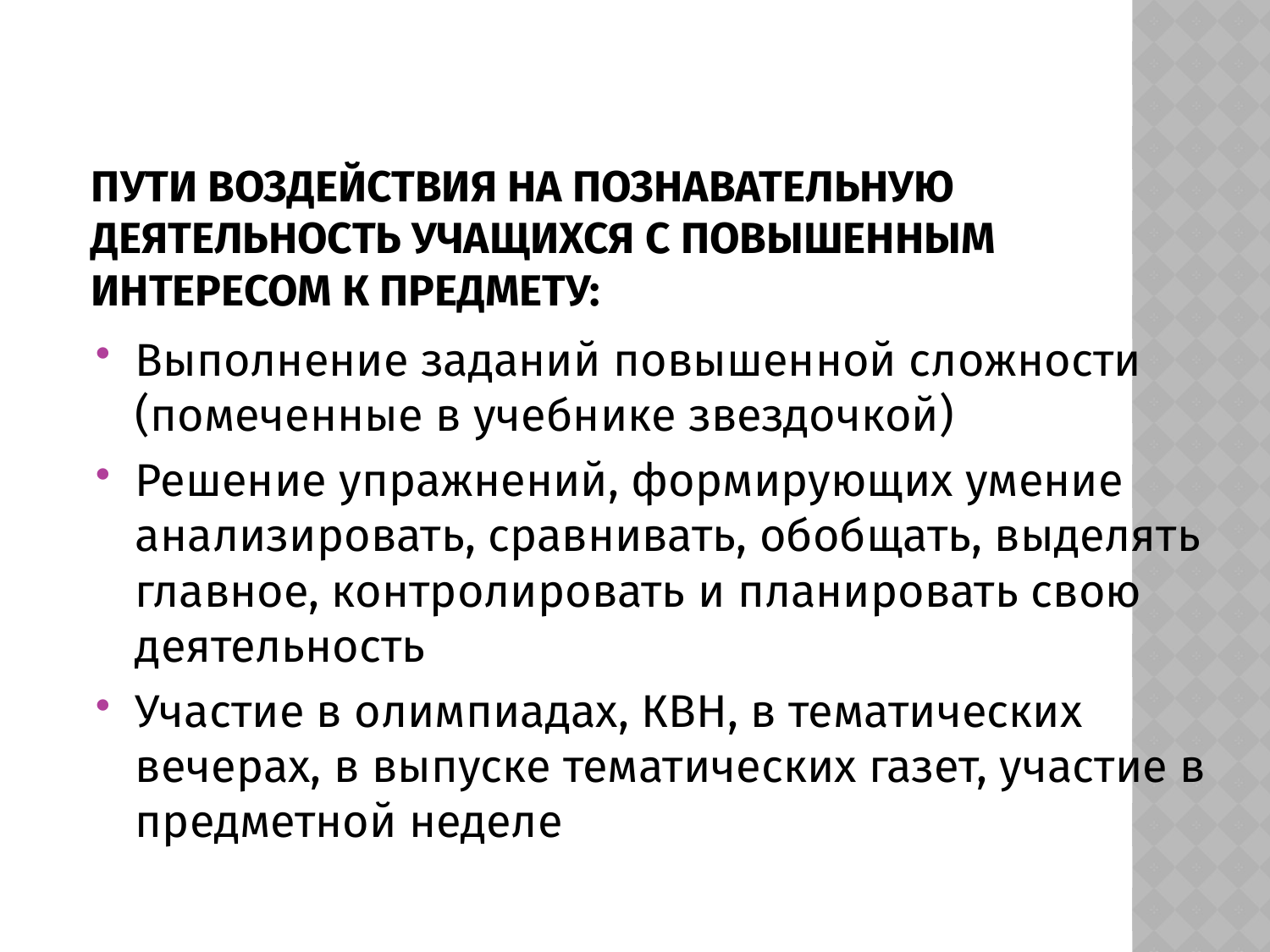

# Пути воздействия на познавательную деятельность учащихся с повышенным интересом к предмету:
Выполнение заданий повышенной сложности (помеченные в учебнике звездочкой)
Решение упражнений, формирующих умение анализировать, сравнивать, обобщать, выделять главное, контролировать и планировать свою деятельность
Участие в олимпиадах, КВН, в тематических вечерах, в выпуске тематических газет, участие в предметной неделе